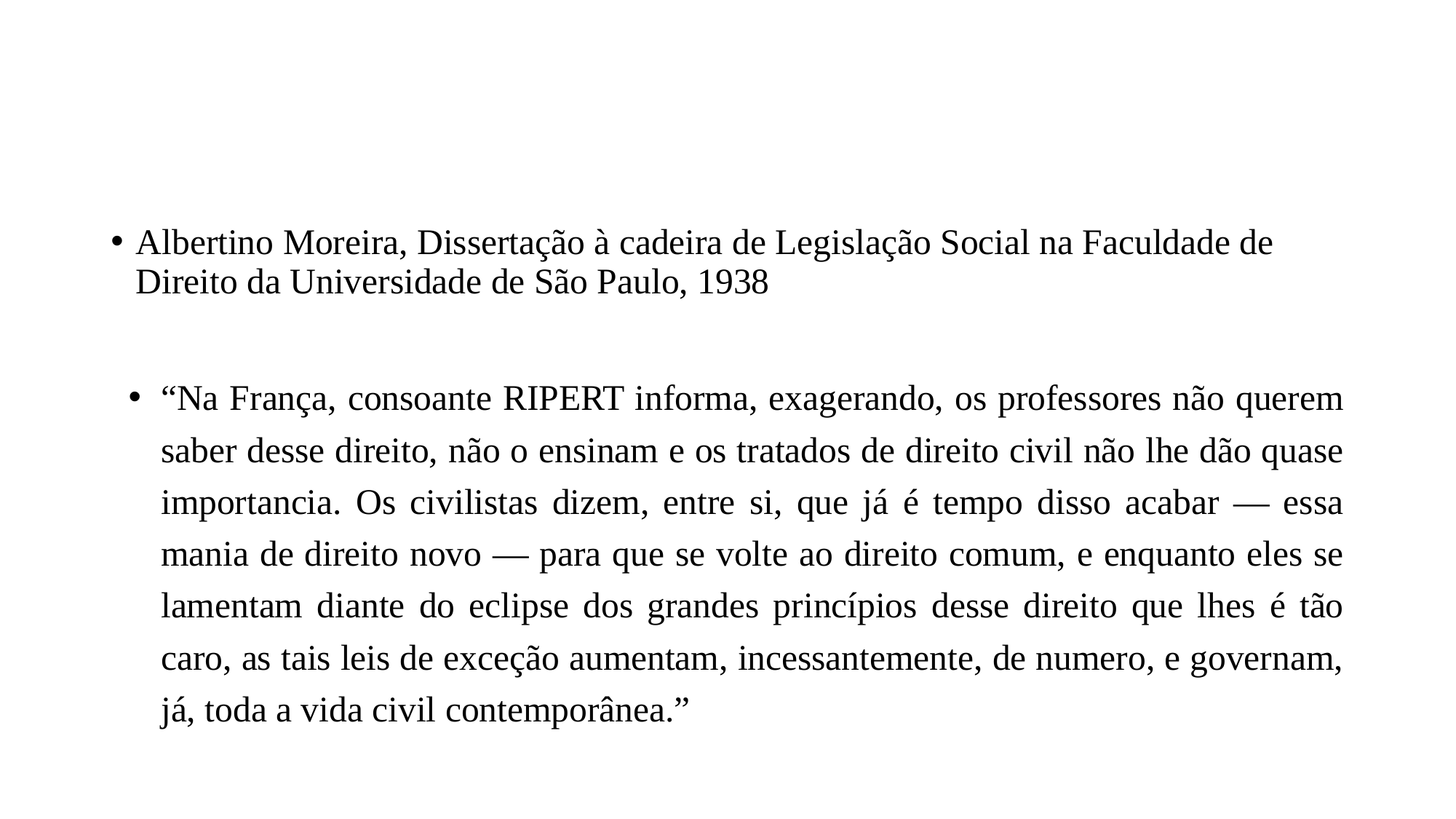

#
Albertino Moreira, Dissertação à cadeira de Legislação Social na Faculdade de Direito da Universidade de São Paulo, 1938

“Na França, consoante RIPERT informa, exagerando, os professores não querem saber desse direito, não o ensinam e os tratados de direito civil não lhe dão quase importancia. Os civilistas dizem, entre si, que já é tempo disso acabar — essa mania de direito novo — para que se volte ao direito comum, e enquanto eles se lamentam diante do eclipse dos grandes princípios desse direito que lhes é tão caro, as tais leis de exceção aumentam, incessantemente, de numero, e governam, já, toda a vida civil contemporânea.”